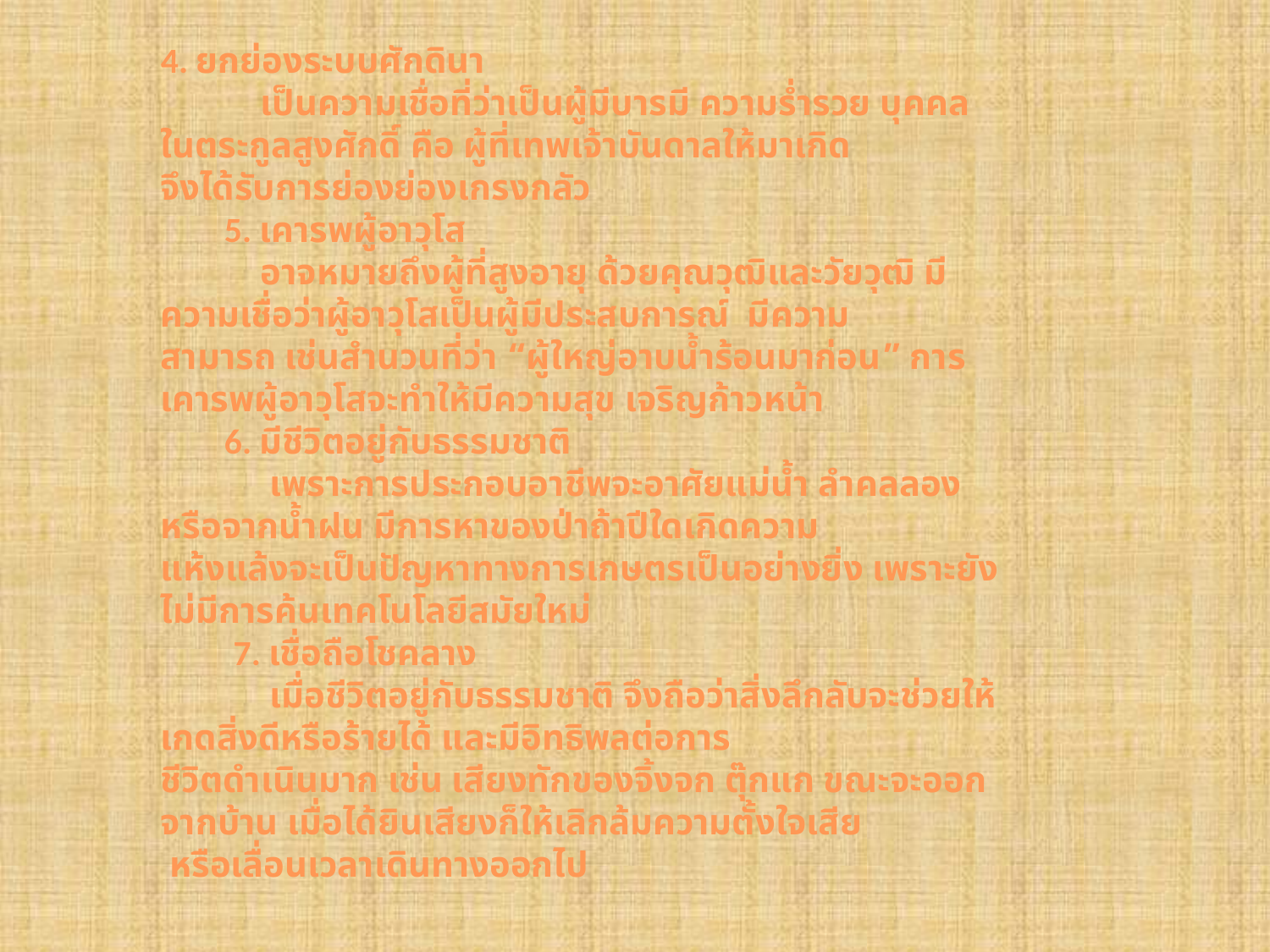

4. ยกย่องระบบศักดินา
           เป็นความเชื่อที่ว่าเป็นผู้มีบารมี ความร่ำรวย บุคคลในตระกูลสูงศักดิ์ คือ ผู้ที่เทพเจ้าบันดาลให้มาเกิด
จึงได้รับการย่องย่องเกรงกลัว
       5. เคารพผู้อาวุโส
           อาจหมายถึงผู้ที่สูงอายุ ด้วยคุณวุฒิและวัยวุฒิ มีความเชื่อว่าผู้อาวุโสเป็นผู้มีประสบการณ์  มีความ
สามารถ เช่นสำนวนที่ว่า “ผู้ใหญ่อาบน้ำร้อนมาก่อน” การเคารพผู้อาวุโสจะทำให้มีความสุข เจริญก้าวหน้า
       6. มีชีวิตอยู่กับธรรมชาติ
            เพราะการประกอบอาชีพจะอาศัยแม่น้ำ ลำคลลอง หรือจากน้ำฝน มีการหาของป่าถ้าปีใดเกิดความ
แห้งแล้งจะเป็นปัญหาทางการเกษตรเป็นอย่างยิ่ง เพราะยังไม่มีการค้นเทคโนโลยีสมัยใหม่
        7. เชื่อถือโชคลาง
            เมื่อชีวิตอยู่กับธรรมชาติ จึงถือว่าสิ่งลึกลับจะช่วยให้เกดสิ่งดีหรือร้ายได้ และมีอิทธิพลต่อการ
ชีวิตดำเนินมาก เช่น เสียงทักของจิ้งจก ตุ๊กแก ขณะจะออกจากบ้าน เมื่อได้ยินเสียงก็ให้เลิกล้มความตั้งใจเสีย
 หรือเลื่อนเวลาเดินทางออกไป